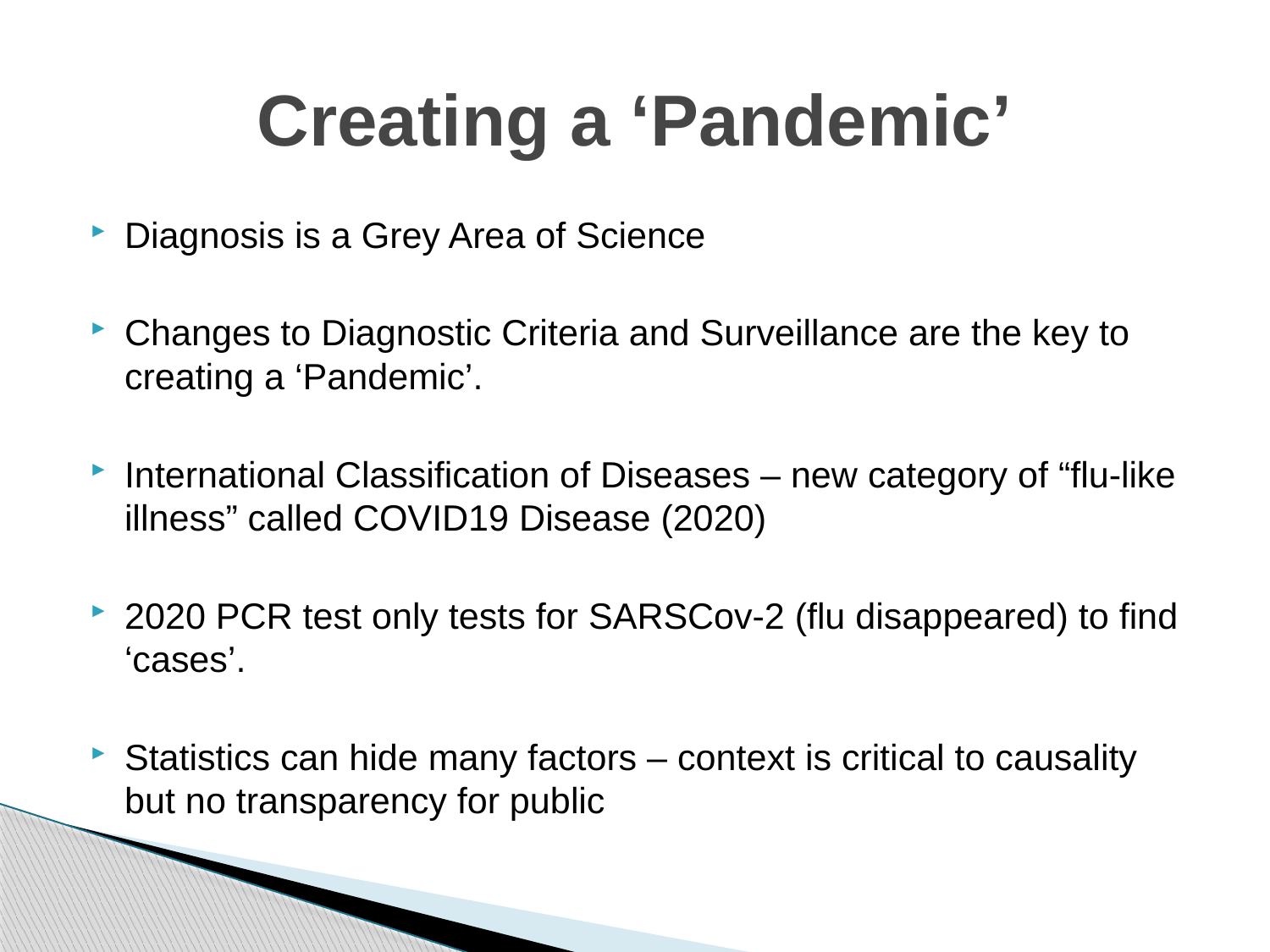

# Creating a ‘Pandemic’
Diagnosis is a Grey Area of Science

Changes to Diagnostic Criteria and Surveillance are the key to creating a ‘Pandemic’.

International Classification of Diseases – new category of “flu-like illness” called COVID19 Disease (2020)

2020 PCR test only tests for SARSCov-2 (flu disappeared) to find ‘cases’.

Statistics can hide many factors – context is critical to causality but no transparency for public